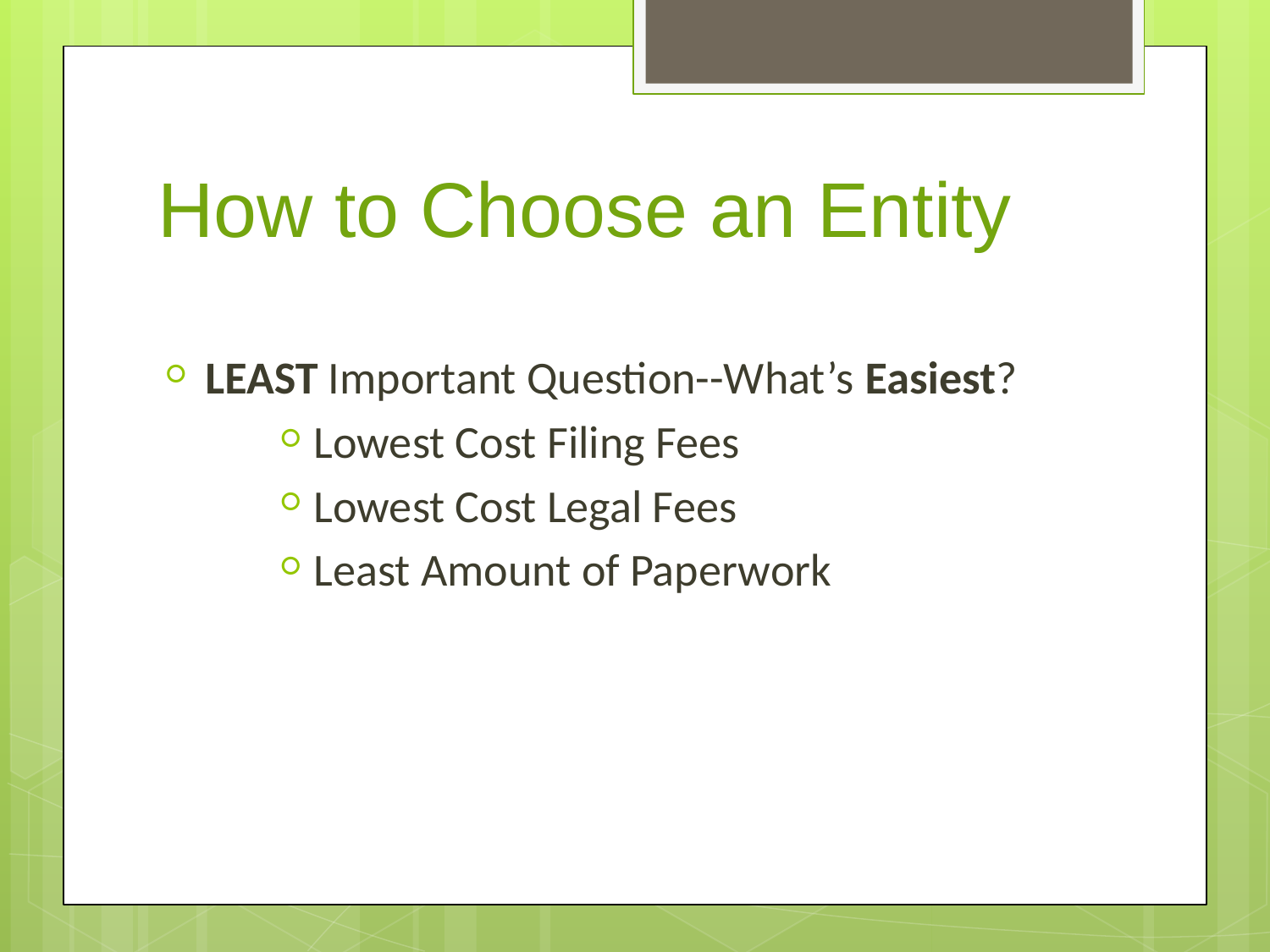

# How to Choose an Entity

LEAST Important Question--What’s Easiest?
Lowest Cost Filing Fees
Lowest Cost Legal Fees
Least Amount of Paperwork